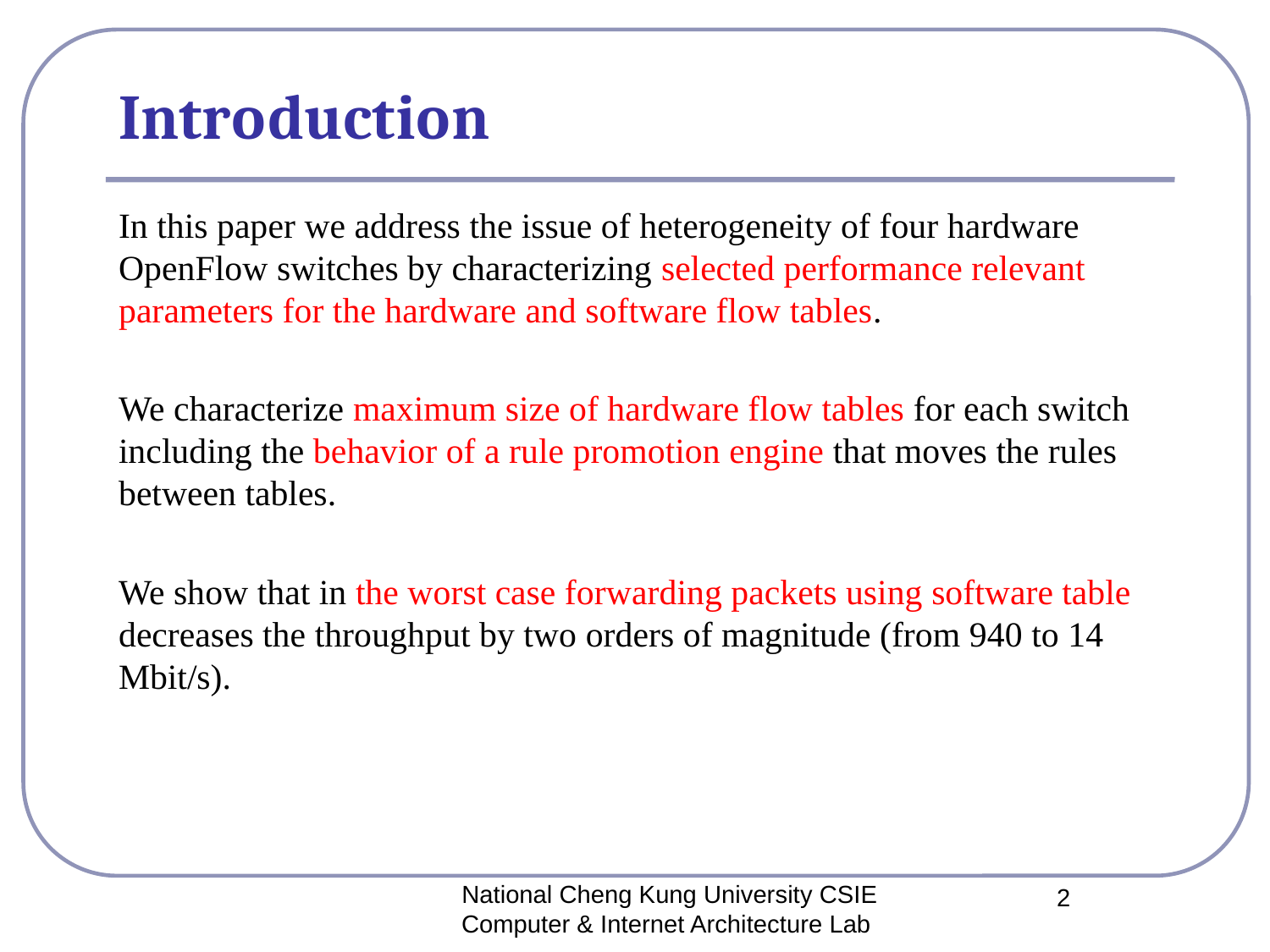

# Introduction
In this paper we address the issue of heterogeneity of four hardware OpenFlow switches by characterizing selected performance relevant parameters for the hardware and software flow tables.

We characterize maximum size of hardware flow tables for each switch including the behavior of a rule promotion engine that moves the rules between tables.

We show that in the worst case forwarding packets using software table decreases the throughput by two orders of magnitude (from 940 to 14 Mbit/s).
National Cheng Kung University CSIE Computer & Internet Architecture Lab
2